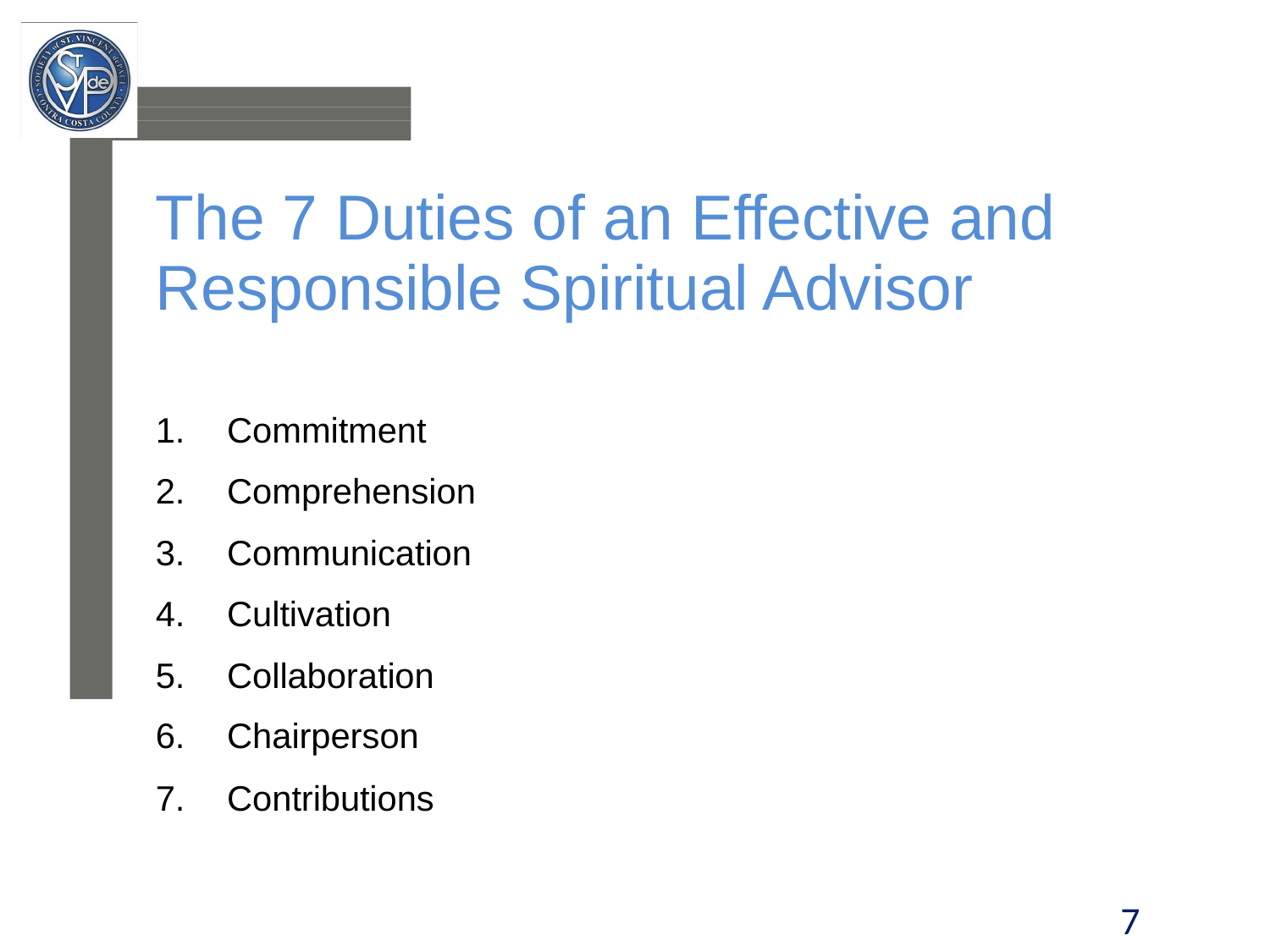

# The 7 Duties of an Effective and Responsible Spiritual Advisor

Commitment
Comprehension
Communication
Cultivation
Collaboration
Chairperson
Contributions
7